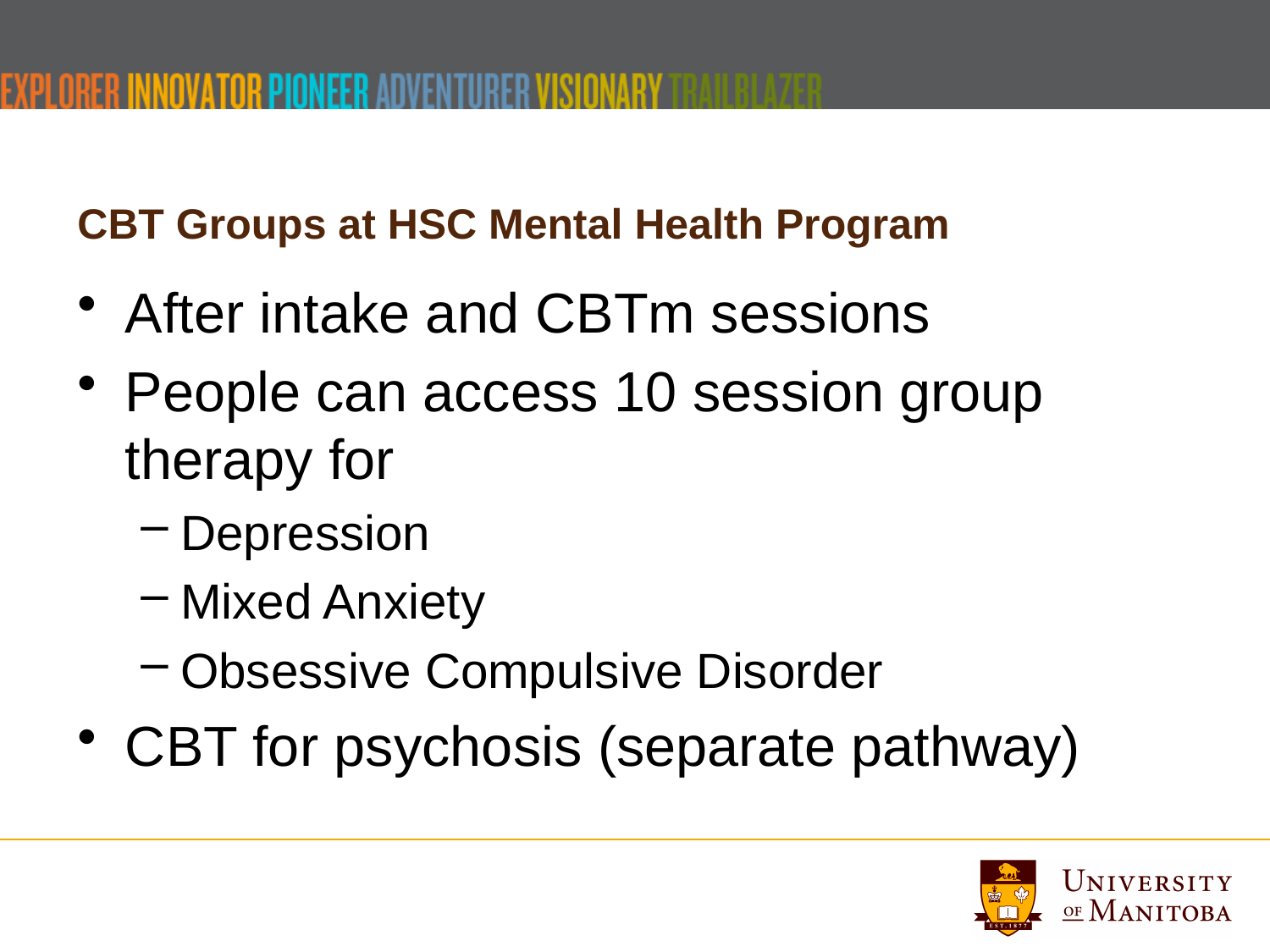

# CBT Groups at HSC Mental Health Program
After intake and CBTm sessions
People can access 10 session group therapy for
Depression
Mixed Anxiety
Obsessive Compulsive Disorder
CBT for psychosis (separate pathway)